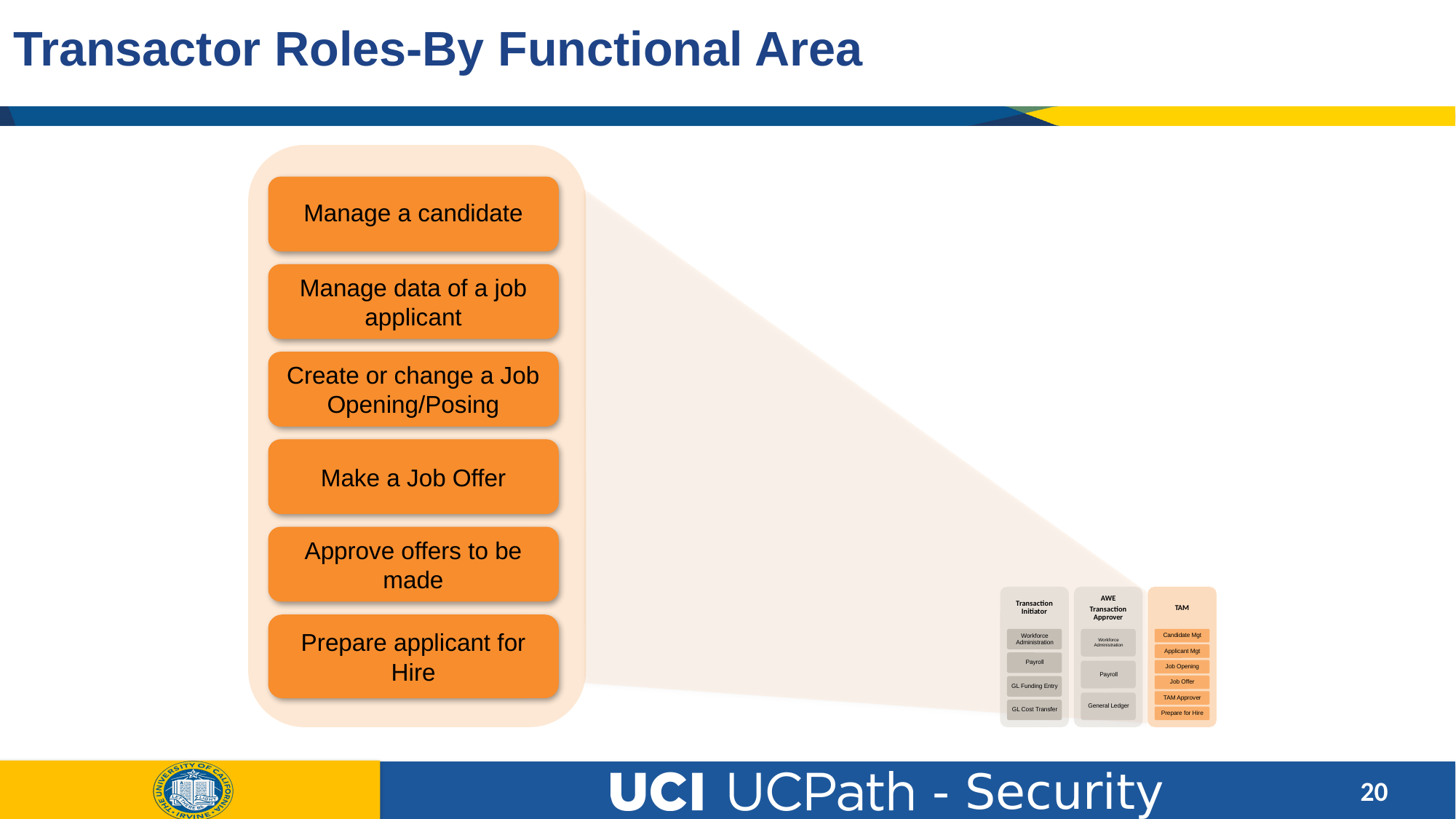

# Transactor Roles-By Functional Area

Manage a candidate
Manage data of a job applicant
Create or change a Job Opening/Posing
Make a Job Offer
Approve offers to be made
Prepare applicant for Hire

Transaction Initiator
Workforce Administration
Payroll
GL Funding Entry
GL Cost Transfer
AWE
Transaction Approver
Workforce Administration
Payroll
General Ledger
TAM
Candidate Mgt
Applicant Mgt
Job Opening
Job Offer
TAM Approver
Prepare for Hire